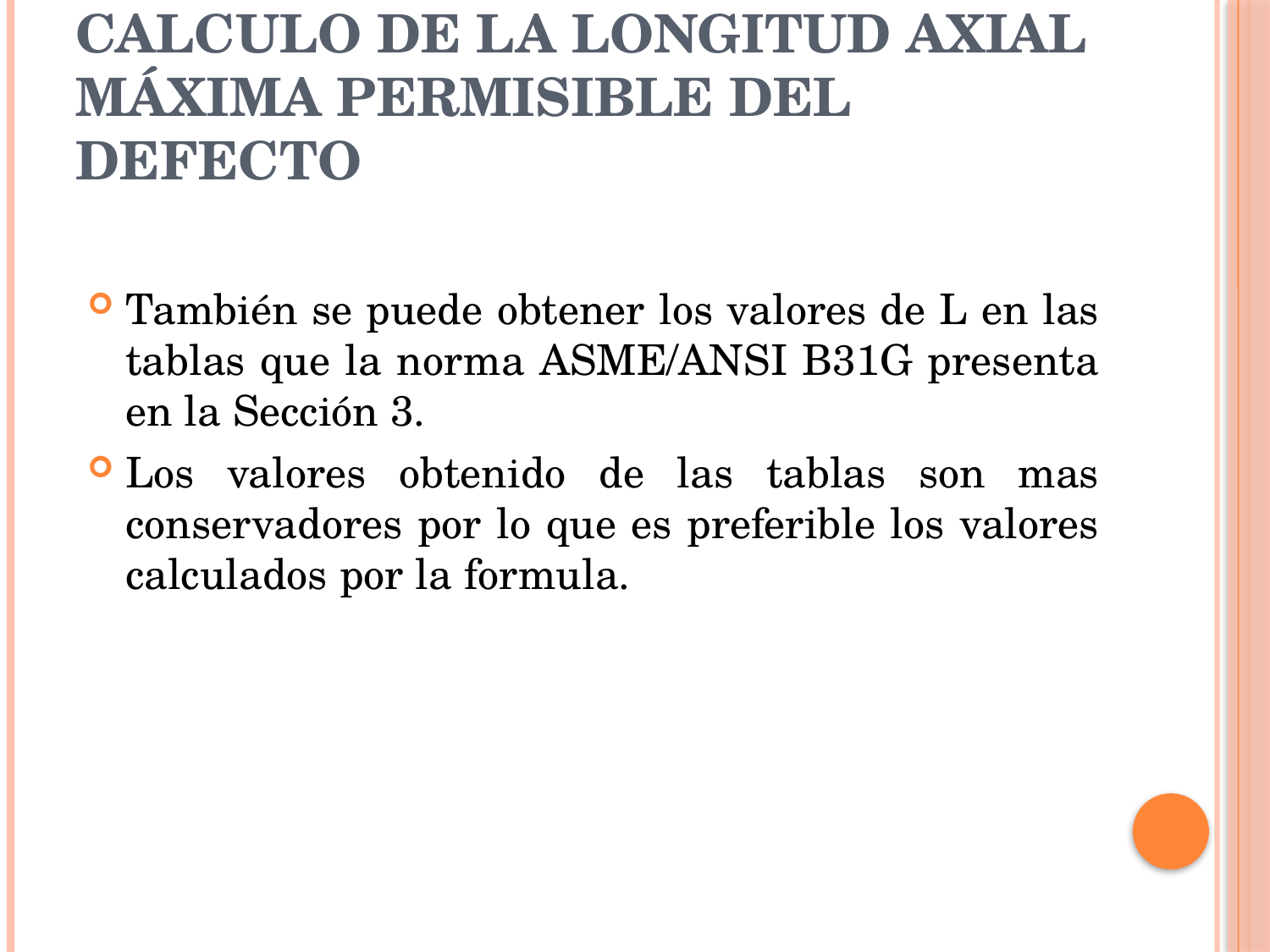

# Calculo de la Longitud Axial Máxima Permisible del Defecto
También se puede obtener los valores de L en las tablas que la norma ASME/ANSI B31G presenta en la Sección 3.
Los valores obtenido de las tablas son mas conservadores por lo que es preferible los valores calculados por la formula.